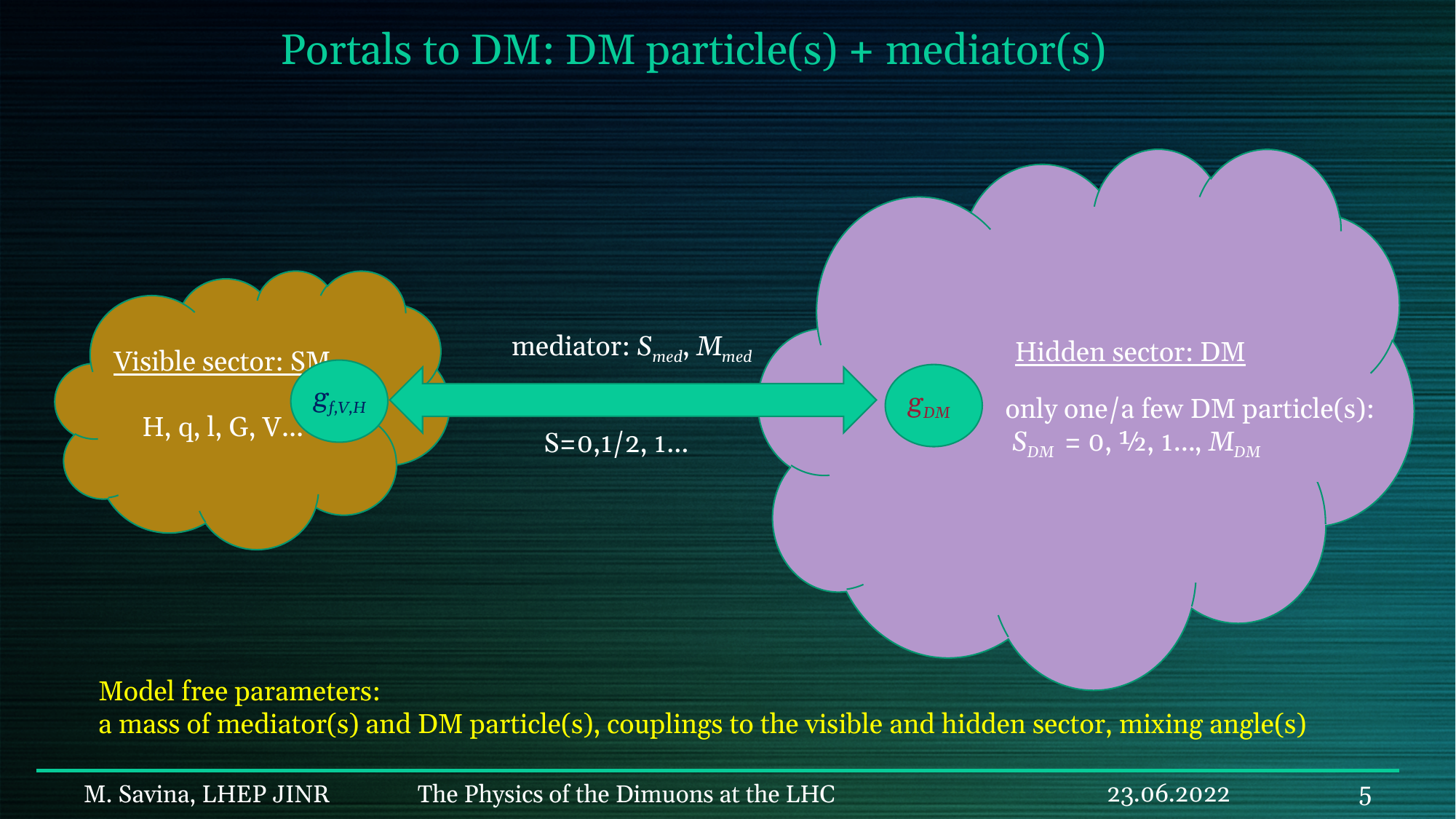

Portals to DM: DM particle(s) + mediator(s)

mediator: Smed, Mmed
Hidden sector: DM

Φ, S..,Ψ.., V’…
Visible sector: SM

H, q, l, G, V…

gf,V,H

gDM

only one/a few DM particle(s):
 SDM  = 0, ½, 1…, MDM
S=0,1/2, 1…
Model free parameters:
a mass of mediator(s) and DM particle(s), couplings to the visible and hidden sector, mixing angle(s)
M. Savina, LHEP JINR               The Physics of the Dimuons at the LHC
23.06.2022
5